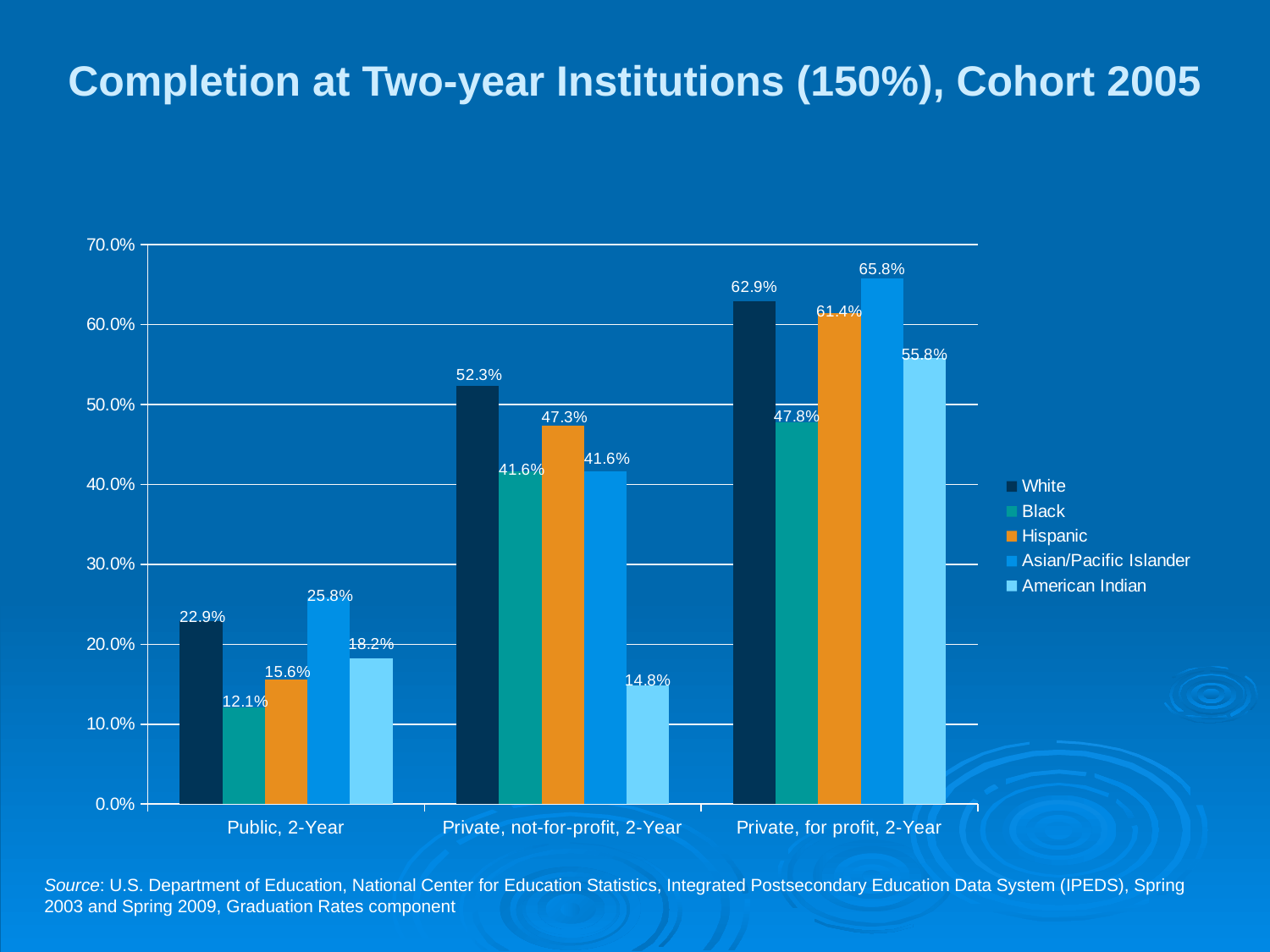

# Completion at Two-year Institutions (150%), Cohort 2005

### Chart

| Category | White | Black | Hispanic | Asian/Pacific Islander | American Indian |
|---|---|---|---|---|---|
| Public, 2-Year | 0.229 | 0.121 | 0.156 | 0.258 | 0.182 |
| Private, not-for-profit, 2-Year | 0.523 | 0.416 | 0.473 | 0.416 | 0.148 |
| Private, for profit, 2-Year | 0.629 | 0.478 | 0.614 | 0.658 | 0.558 |
Source: U.S. Department of Education, National Center for Education Statistics, Integrated Postsecondary Education Data System (IPEDS), Spring 2003 and Spring 2009, Graduation Rates component